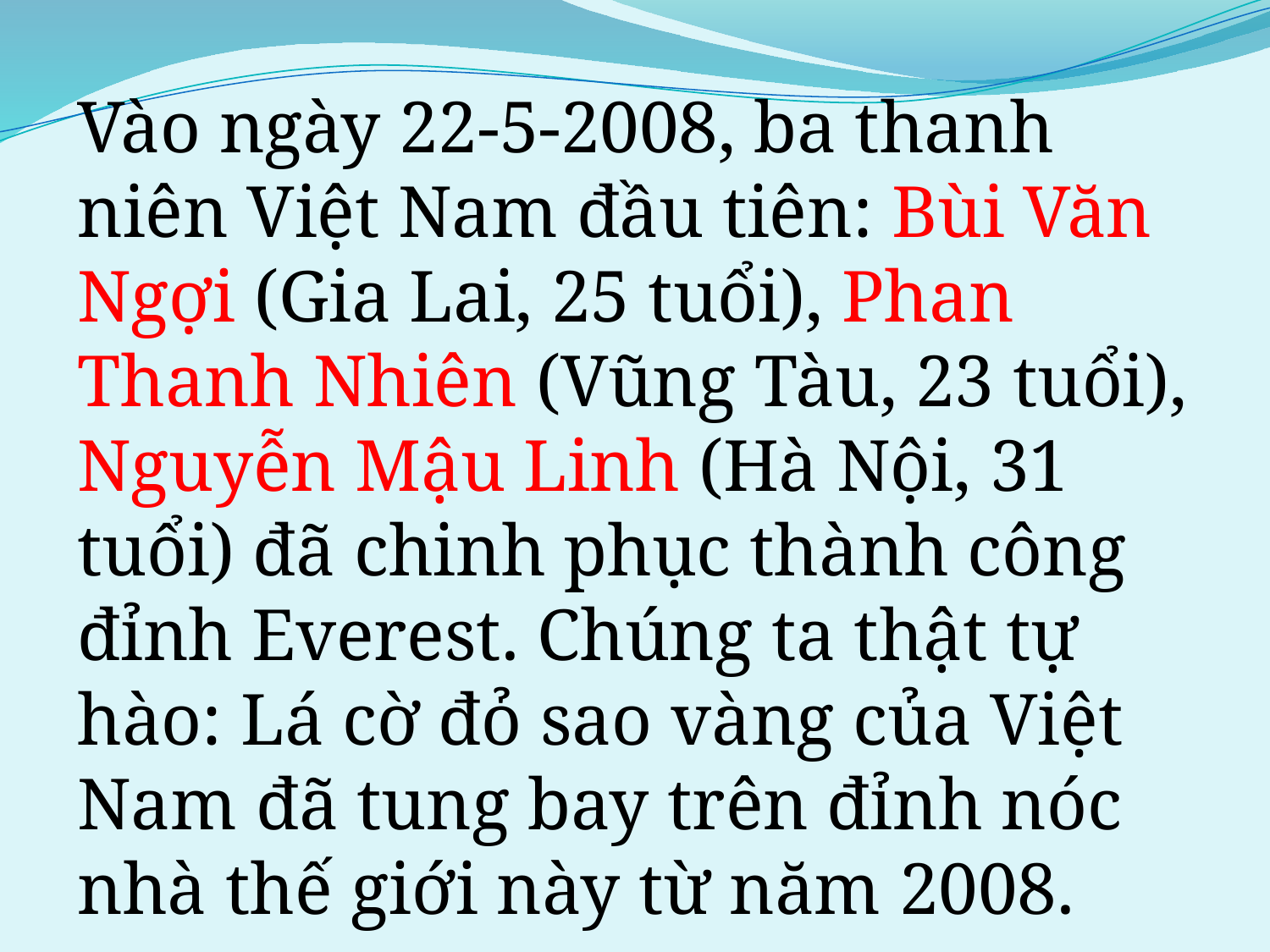

Vào ngày 22-5-2008, ba thanh niên Việt Nam đầu tiên: Bùi Văn Ngợi (Gia Lai, 25 tuổi), Phan Thanh Nhiên (Vũng Tàu, 23 tuổi), Nguyễn Mậu Linh (Hà Nội, 31 tuổi) đã chinh phục thành công đỉnh Everest. Chúng ta thật tự hào: Lá cờ đỏ sao vàng của Việt Nam đã tung bay trên đỉnh nóc nhà thế giới này từ năm 2008.